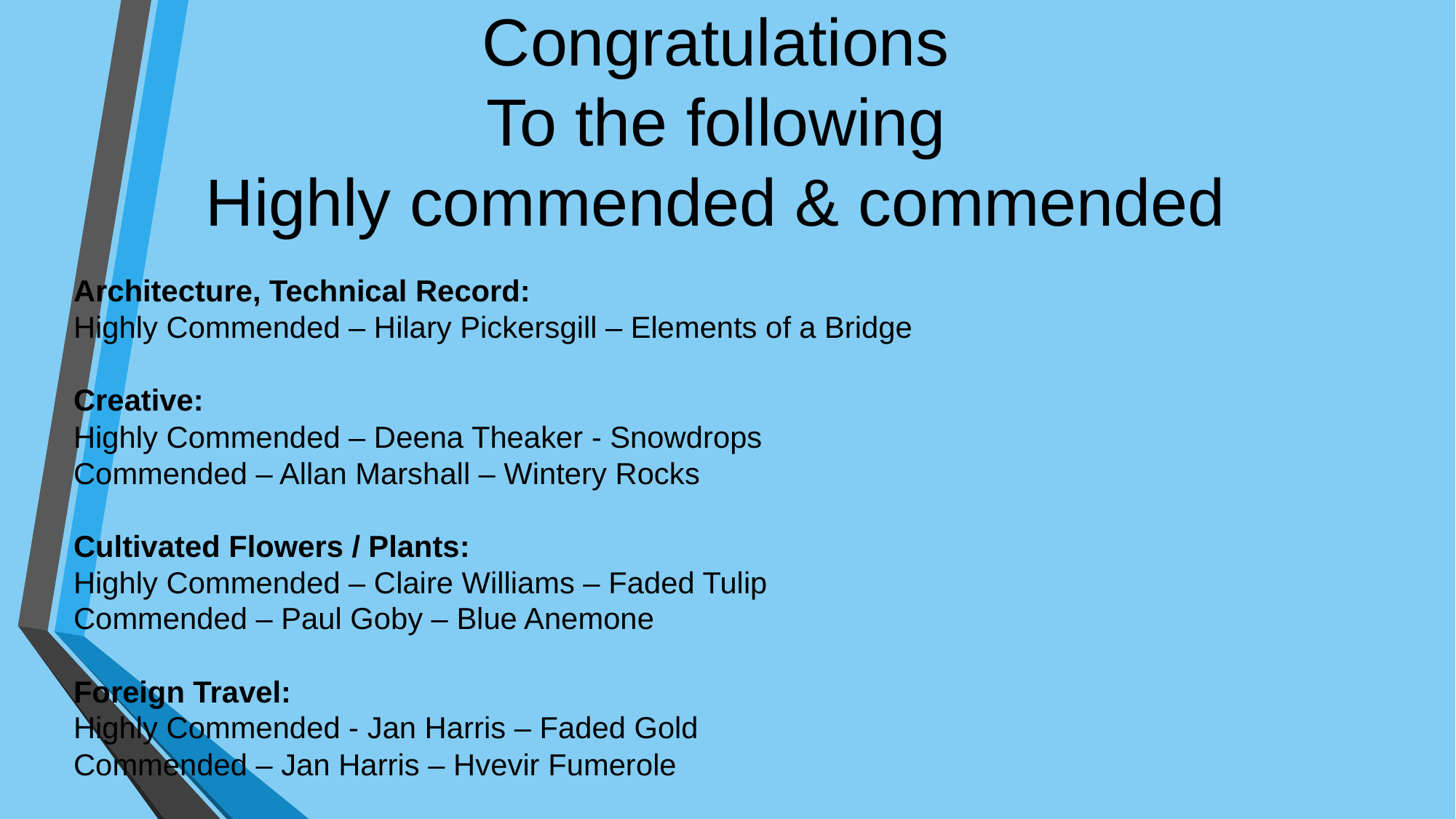

Congratulations
To the following
Highly commended & commended
Architecture, Technical Record:
Highly Commended – Hilary Pickersgill – Elements of a Bridge

Creative:
Highly Commended – Deena Theaker - Snowdrops
Commended – Allan Marshall – Wintery Rocks

Cultivated Flowers / Plants:
Highly Commended – Claire Williams – Faded Tulip
Commended – Paul Goby – Blue Anemone

Foreign Travel:
Highly Commended - Jan Harris – Faded Gold
Commended – Jan Harris – Hvevir Fumerole